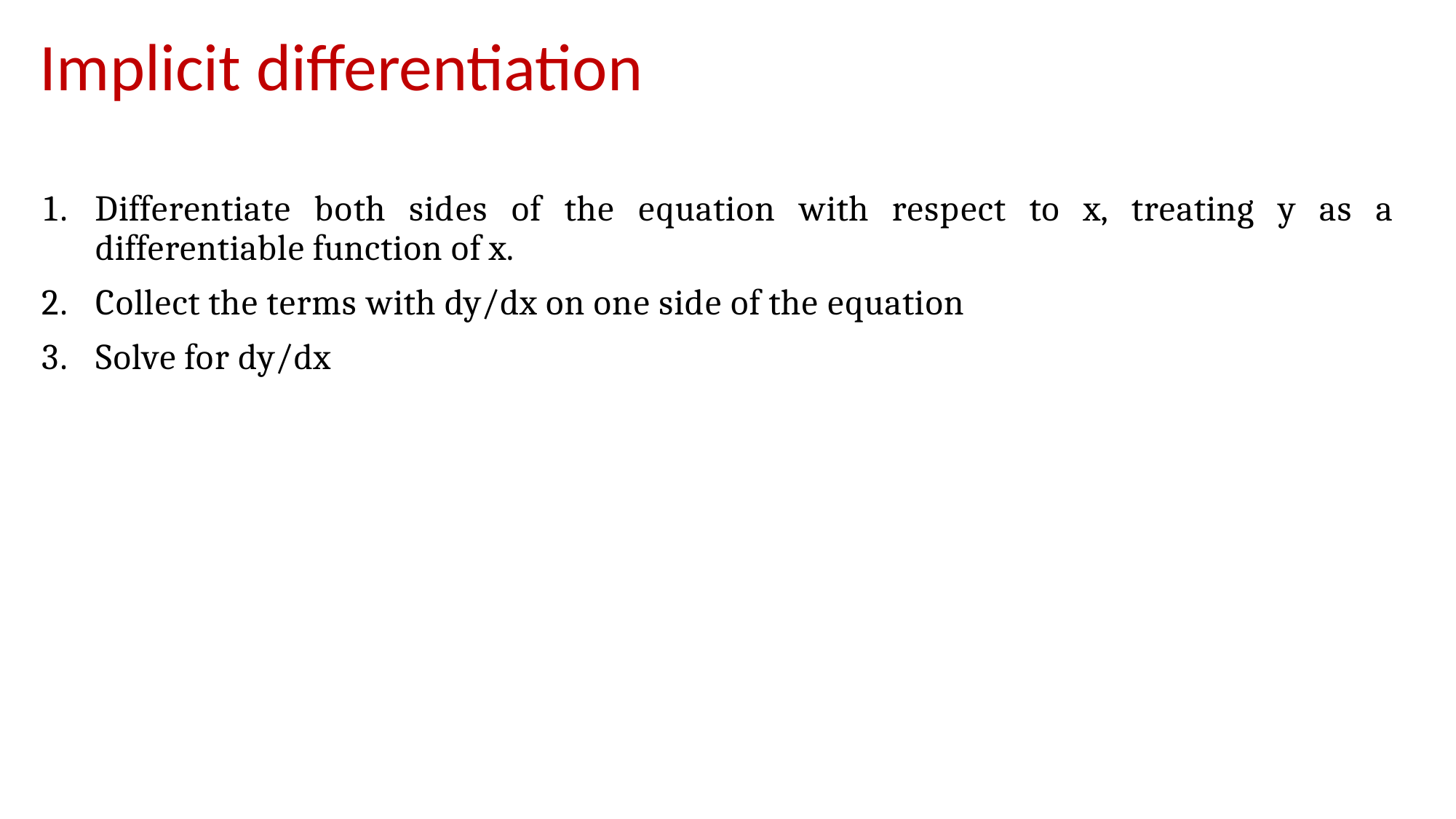

# Implicit differentiation
Differentiate both sides of the equation with respect to x, treating y as a differentiable function of x.
Collect the terms with dy/dx on one side of the equation
Solve for dy/dx